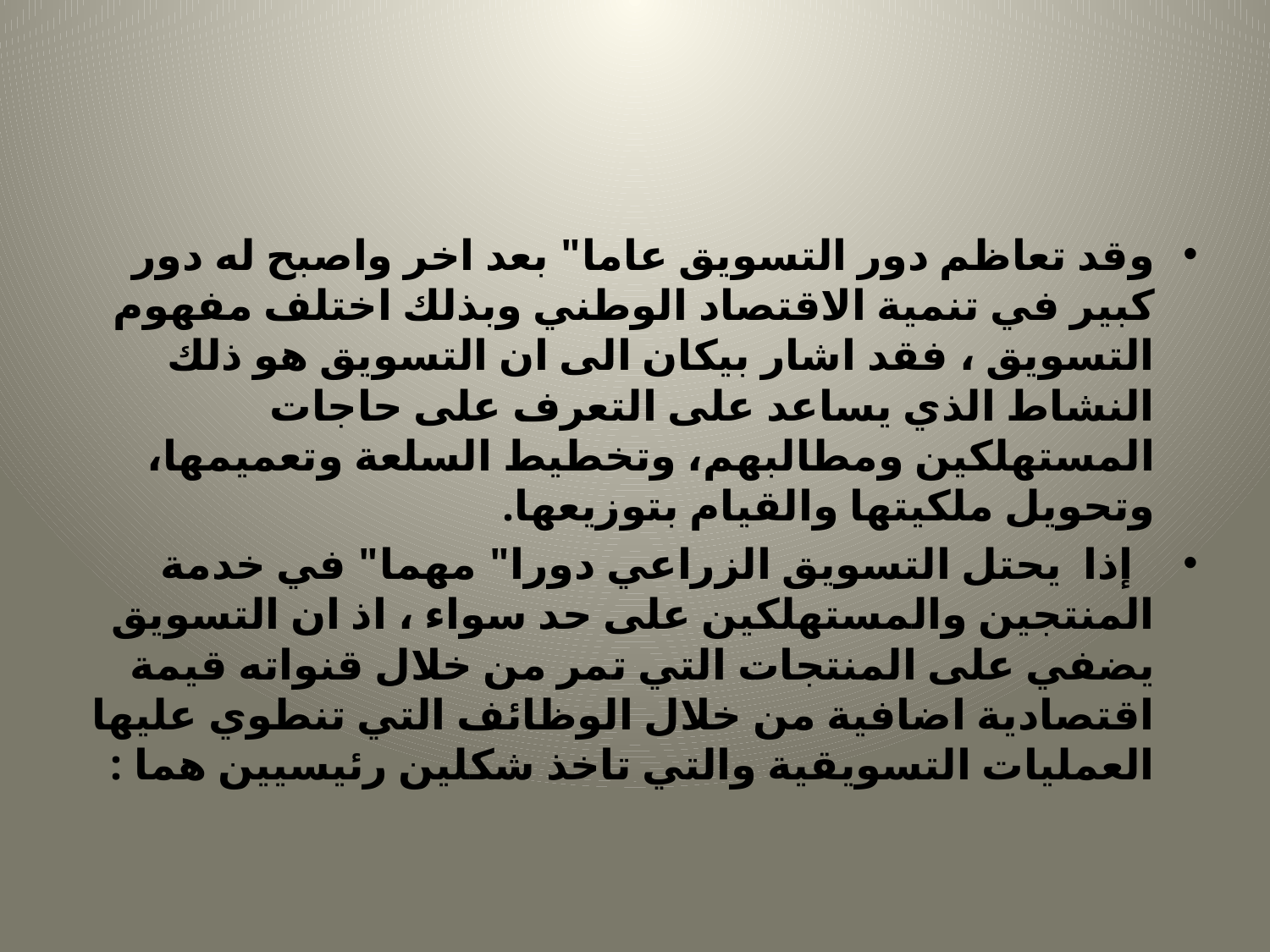

#
وقد تعاظم دور التسويق عاما" بعد اخر واصبح له دور كبير في تنمية الاقتصاد الوطني وبذلك اختلف مفهوم التسويق ، فقد اشار بيكان الى ان التسويق هو ذلك النشاط الذي يساعد على التعرف على حاجات المستهلكين ومطالبهم، وتخطيط السلعة وتعميمها، وتحويل ملكيتها والقيام بتوزيعها.
  إذا  يحتل التسويق الزراعي دورا" مهما" في خدمة المنتجين والمستهلكين على حد سواء ، اذ ان التسويق يضفي على المنتجات التي تمر من خلال قنواته قيمة اقتصادية اضافية من خلال الوظائف التي تنطوي عليها العمليات التسويقية والتي تاخذ شكلين رئيسيين هما :